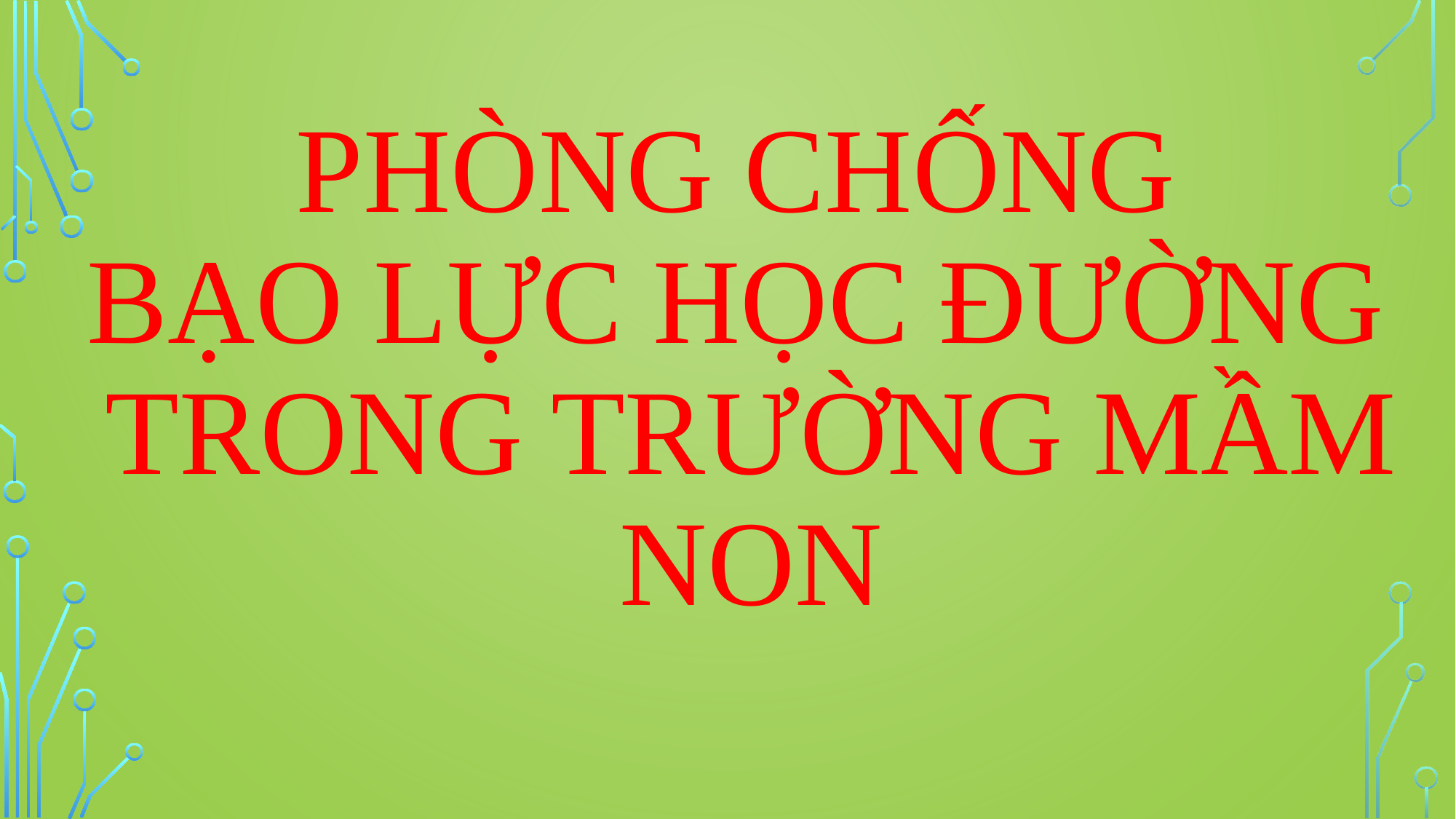

# PHÒNG CHỐNG BẠO LỰC HỌC ĐƯỜNG TRONG TRƯỜNG MẦM NON